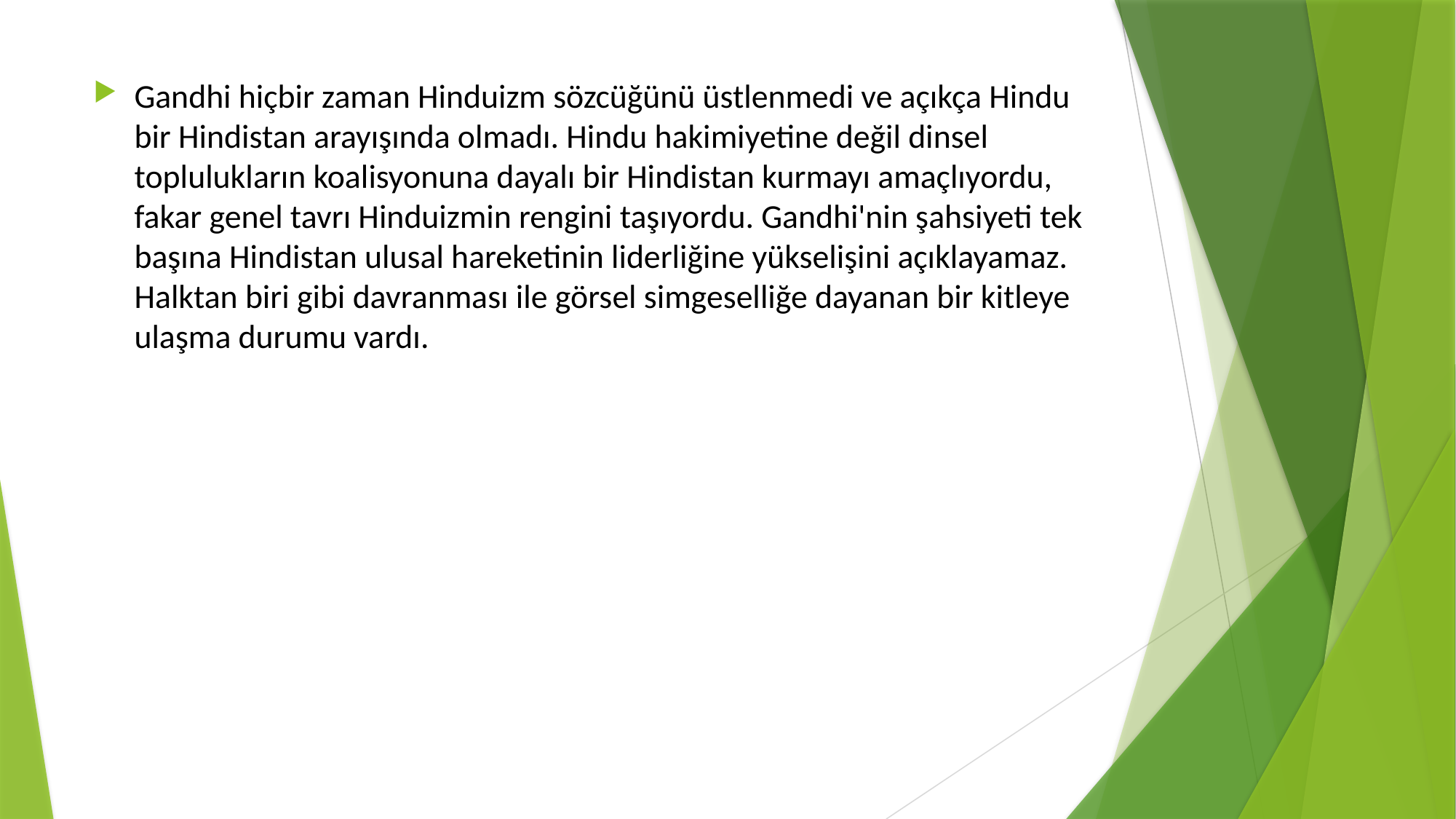

Gandhi hiçbir zaman Hinduizm sözcüğünü üstlenmedi ve açıkça Hindu bir Hindistan arayışında olmadı. Hindu hakimiyetine değil dinsel toplulukların koalisyonuna dayalı bir Hindistan kurmayı amaçlıyordu, fakar genel tavrı Hinduizmin rengini taşıyordu. Gandhi'nin şahsiyeti tek başına Hindistan ulusal hareketinin liderliğine yükselişini açıklayamaz. Halktan biri gibi davranması ile görsel simgeselliğe dayanan bir kitleye ulaşma durumu vardı.